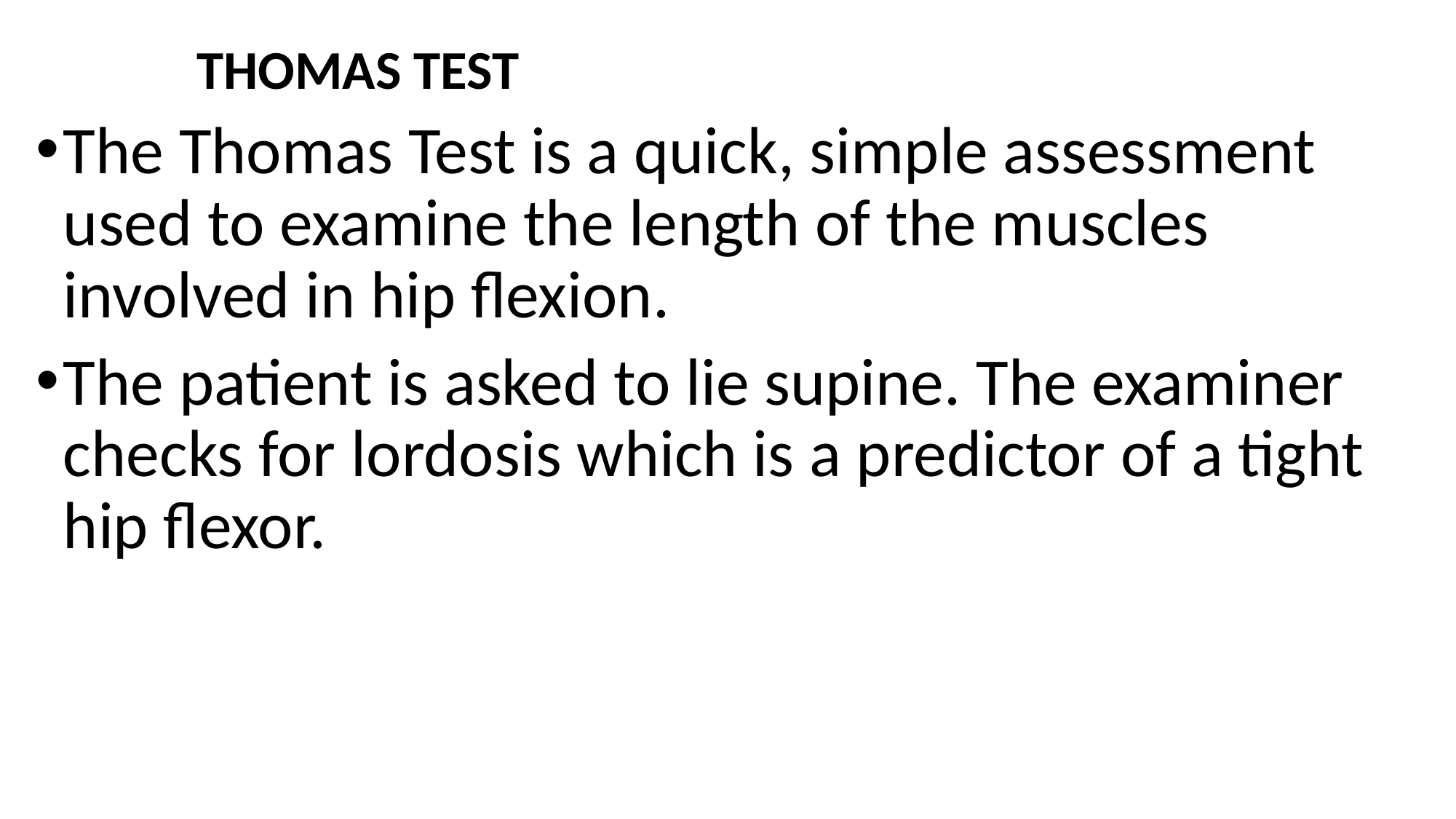

THOMAS TEST
The Thomas Test is a quick, simple assessment used to examine the length of the muscles involved in hip flexion.
The patient is asked to lie supine. The examiner checks for lordosis which is a predictor of a tight hip flexor.